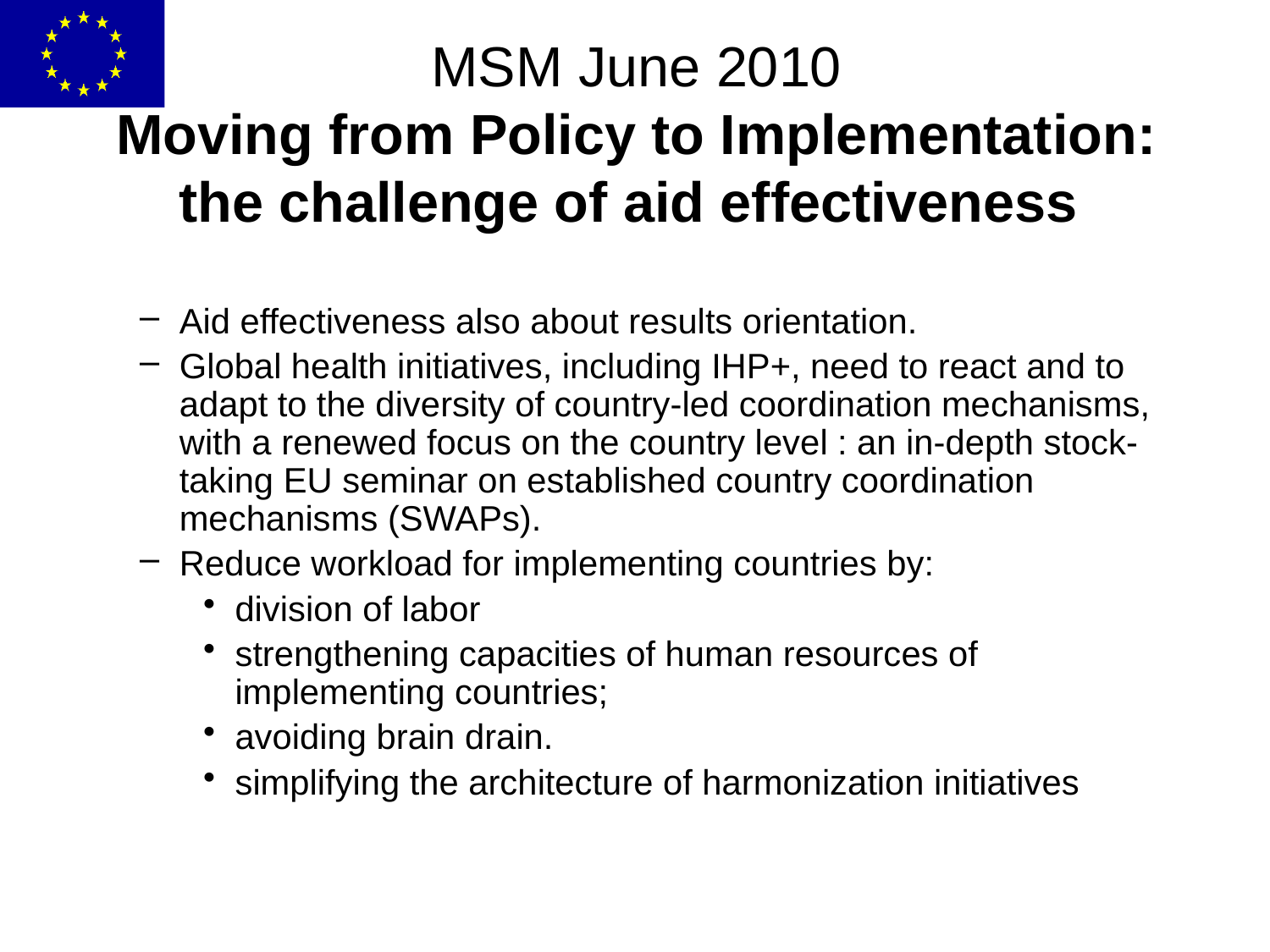

# MSM June 2010 Moving from Policy to Implementation: the challenge of aid effectiveness

Aid effectiveness also about results orientation.
Global health initiatives, including IHP+, need to react and to adapt to the diversity of country-led coordination mechanisms, with a renewed focus on the country level : an in-depth stock-taking EU seminar on established country coordination mechanisms (SWAPs).
Reduce workload for implementing countries by:
division of labor
strengthening capacities of human resources of implementing countries;
avoiding brain drain.
simplifying the architecture of harmonization initiatives